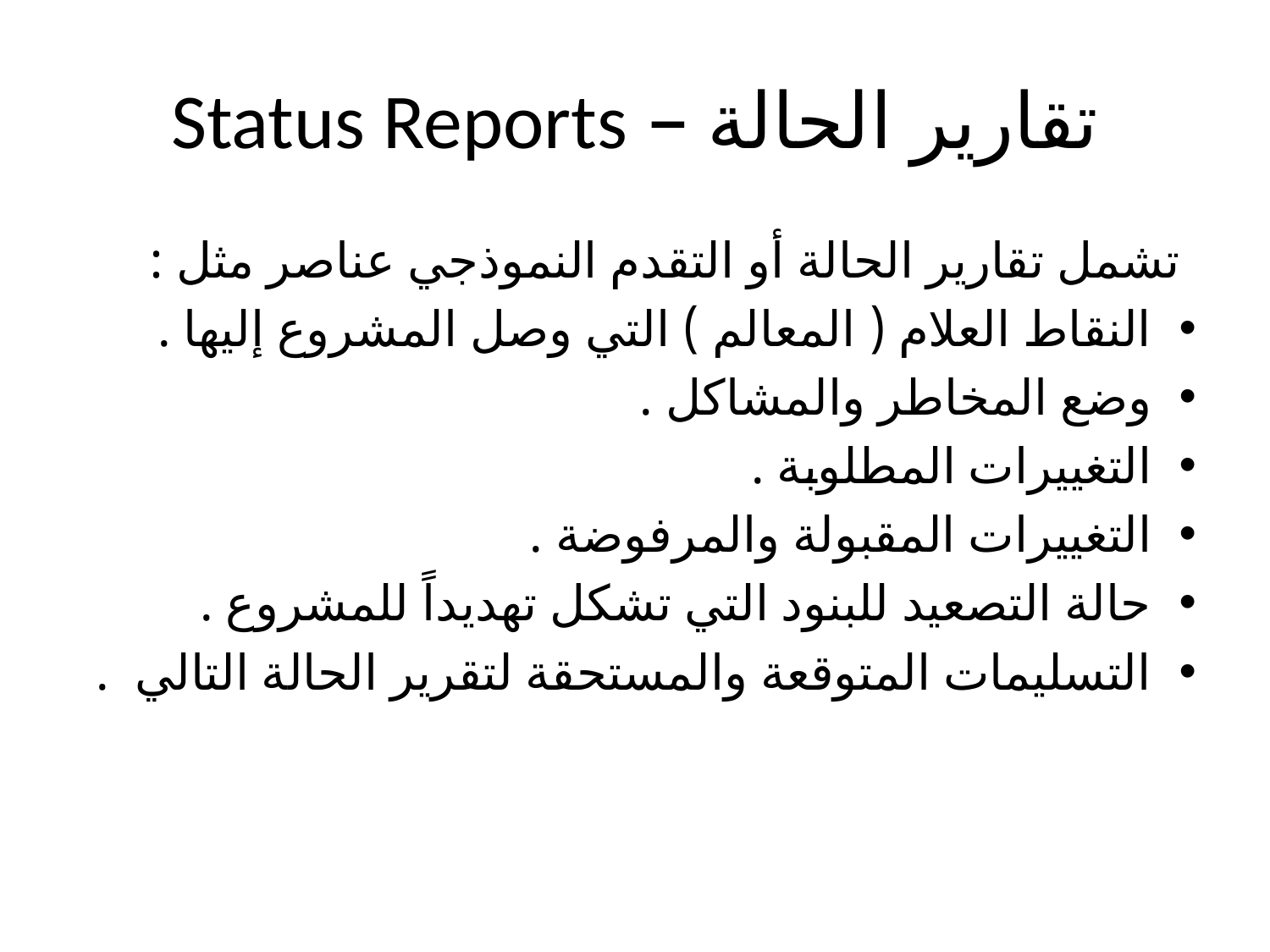

# تقارير الحالة – Status Reports
 تشمل تقارير الحالة أو التقدم النموذجي عناصر مثل :
النقاط العلام ( المعالم ) التي وصل المشروع إليها .
وضع المخاطر والمشاكل .
التغييرات المطلوبة .
التغييرات المقبولة والمرفوضة .
حالة التصعيد للبنود التي تشكل تهديداً للمشروع .
التسليمات المتوقعة والمستحقة لتقرير الحالة التالي  .